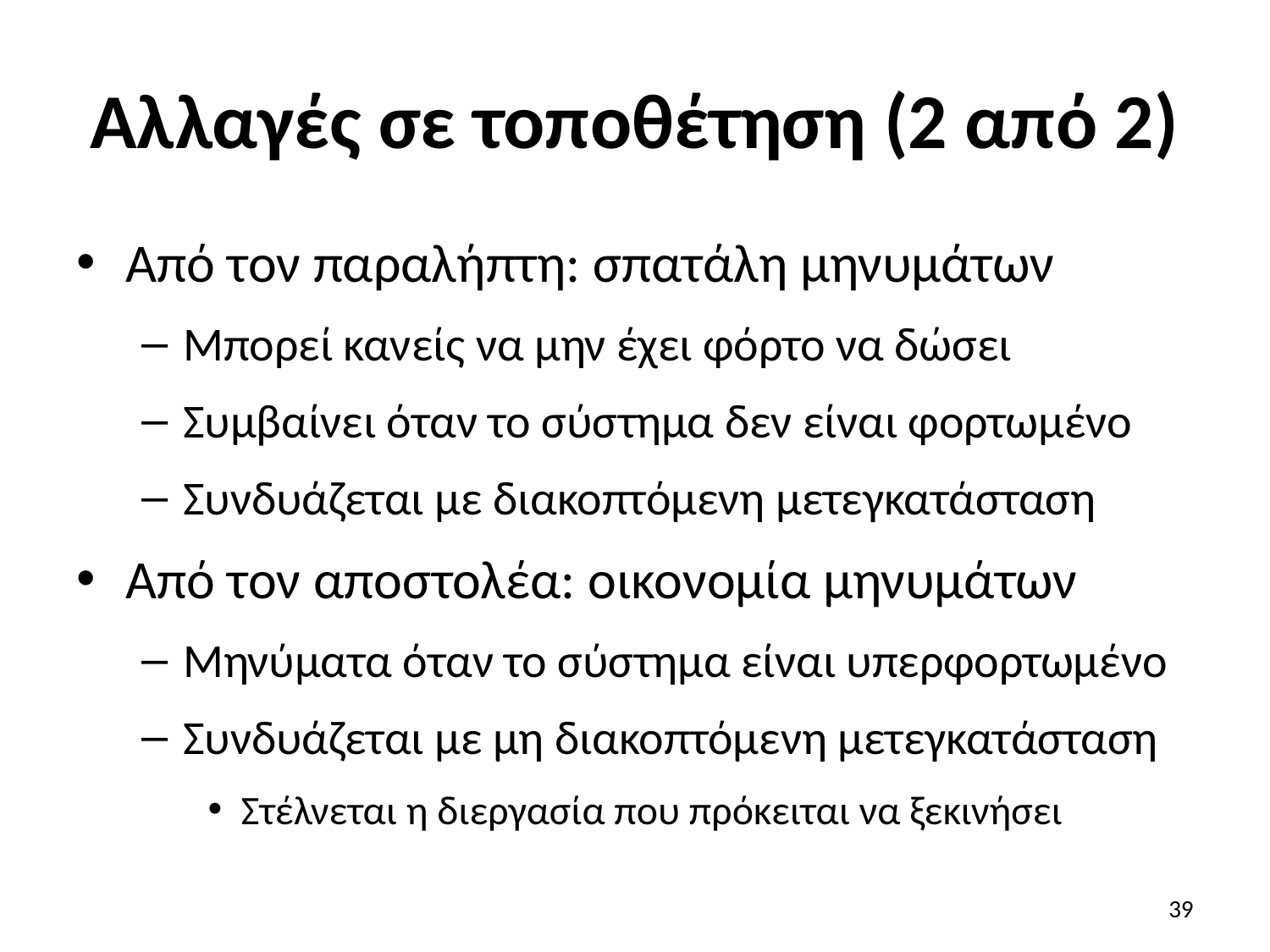

# Αλλαγές σε τοποθέτηση (2 από 2)
Από τον παραλήπτη: σπατάλη μηνυμάτων
Μπορεί κανείς να μην έχει φόρτο να δώσει
Συμβαίνει όταν το σύστημα δεν είναι φορτωμένο
Συνδυάζεται με διακοπτόμενη μετεγκατάσταση
Από τον αποστολέα: οικονομία μηνυμάτων
Μηνύματα όταν το σύστημα είναι υπερφορτωμένο
Συνδυάζεται με μη διακοπτόμενη μετεγκατάσταση
Στέλνεται η διεργασία που πρόκειται να ξεκινήσει
39